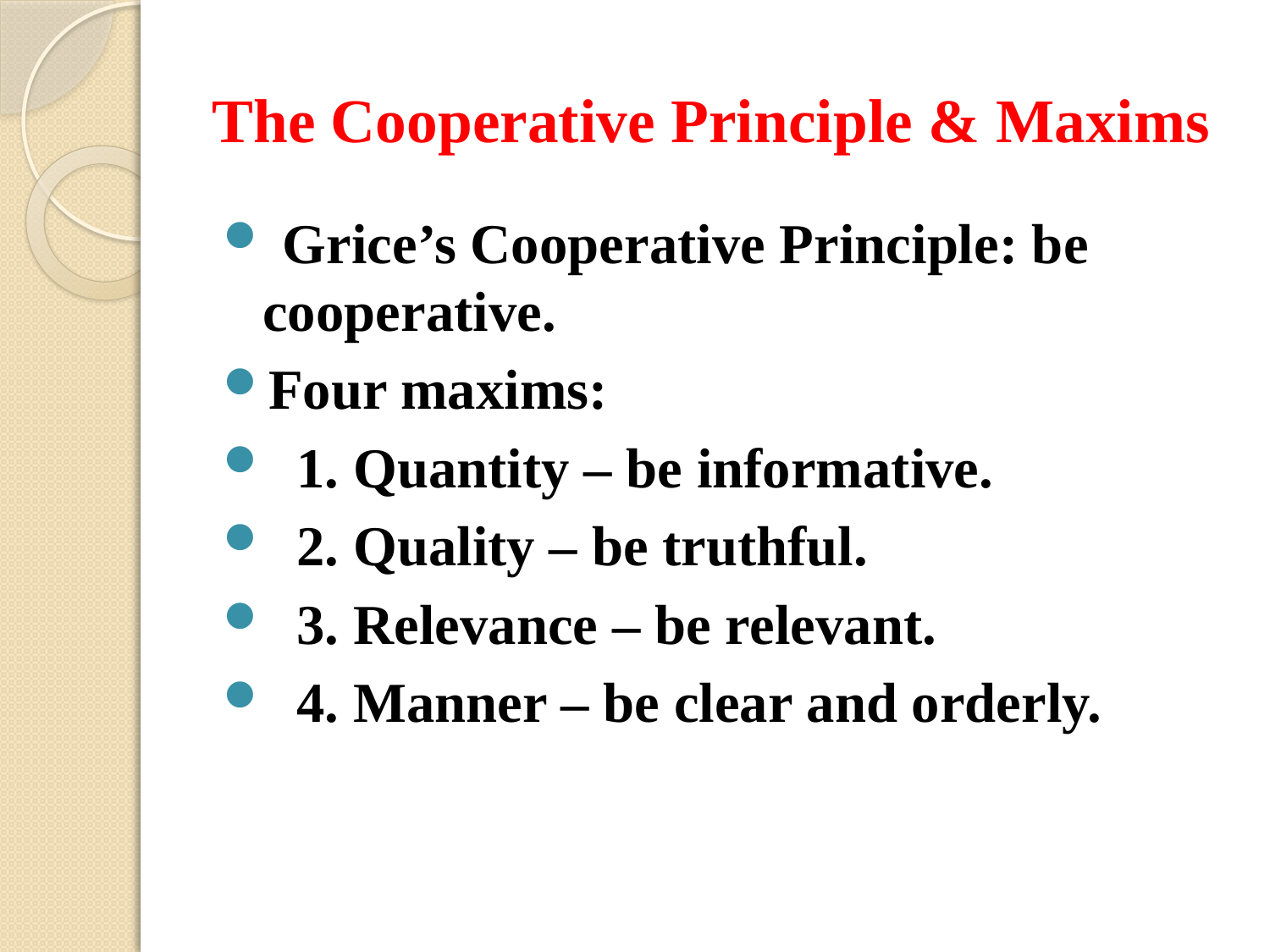

# The Cooperative Principle & Maxims
 Grice’s Cooperative Principle: be cooperative.
Four maxims:
  1. Quantity – be informative.
  2. Quality – be truthful.
  3. Relevance – be relevant.
  4. Manner – be clear and orderly.